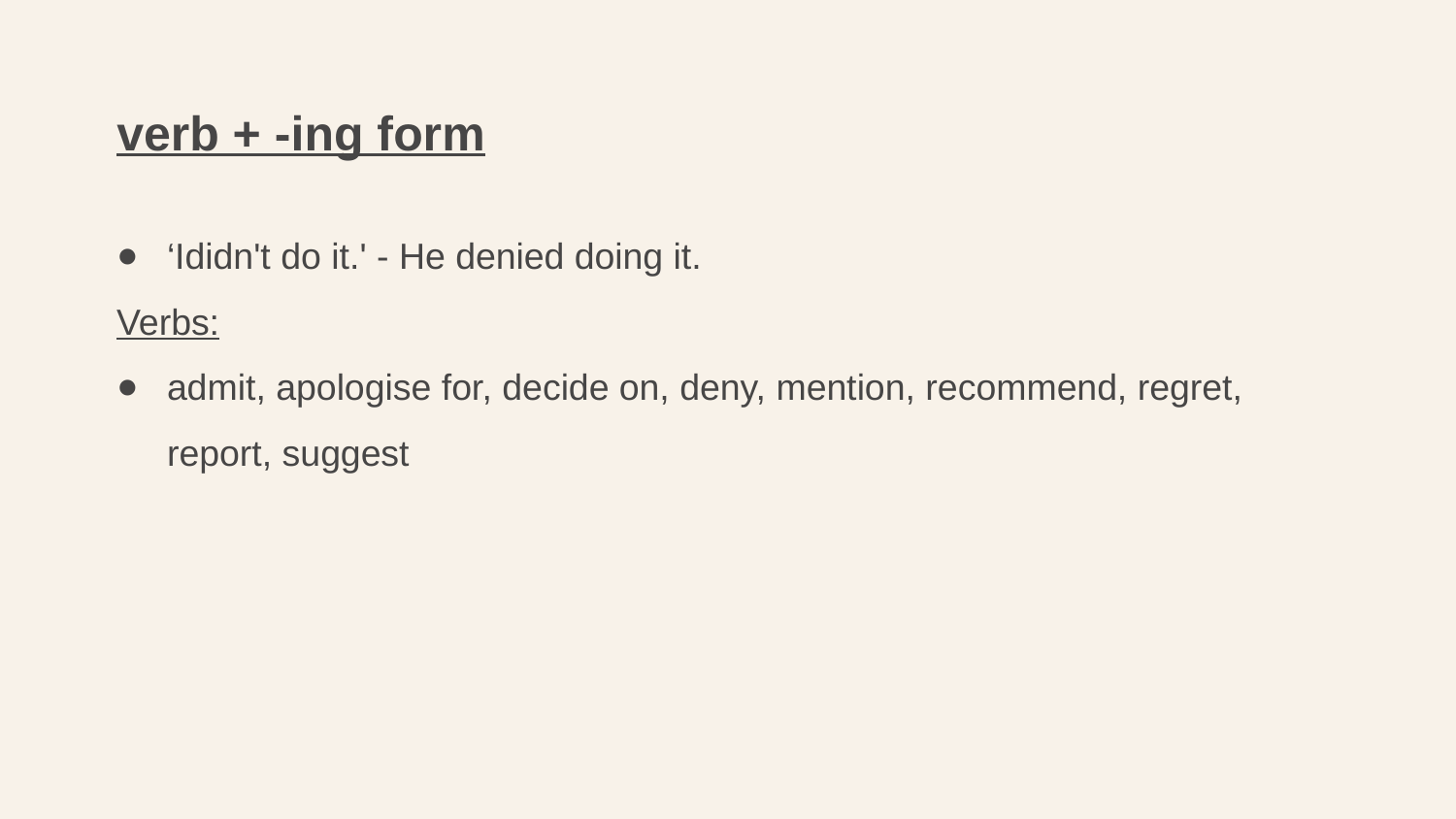

# verb + -ing form
‘Ididn't do it.' - He denied doing it.
Verbs:
admit, apologise for, decide on, deny, mention, recommend, regret, report, suggest